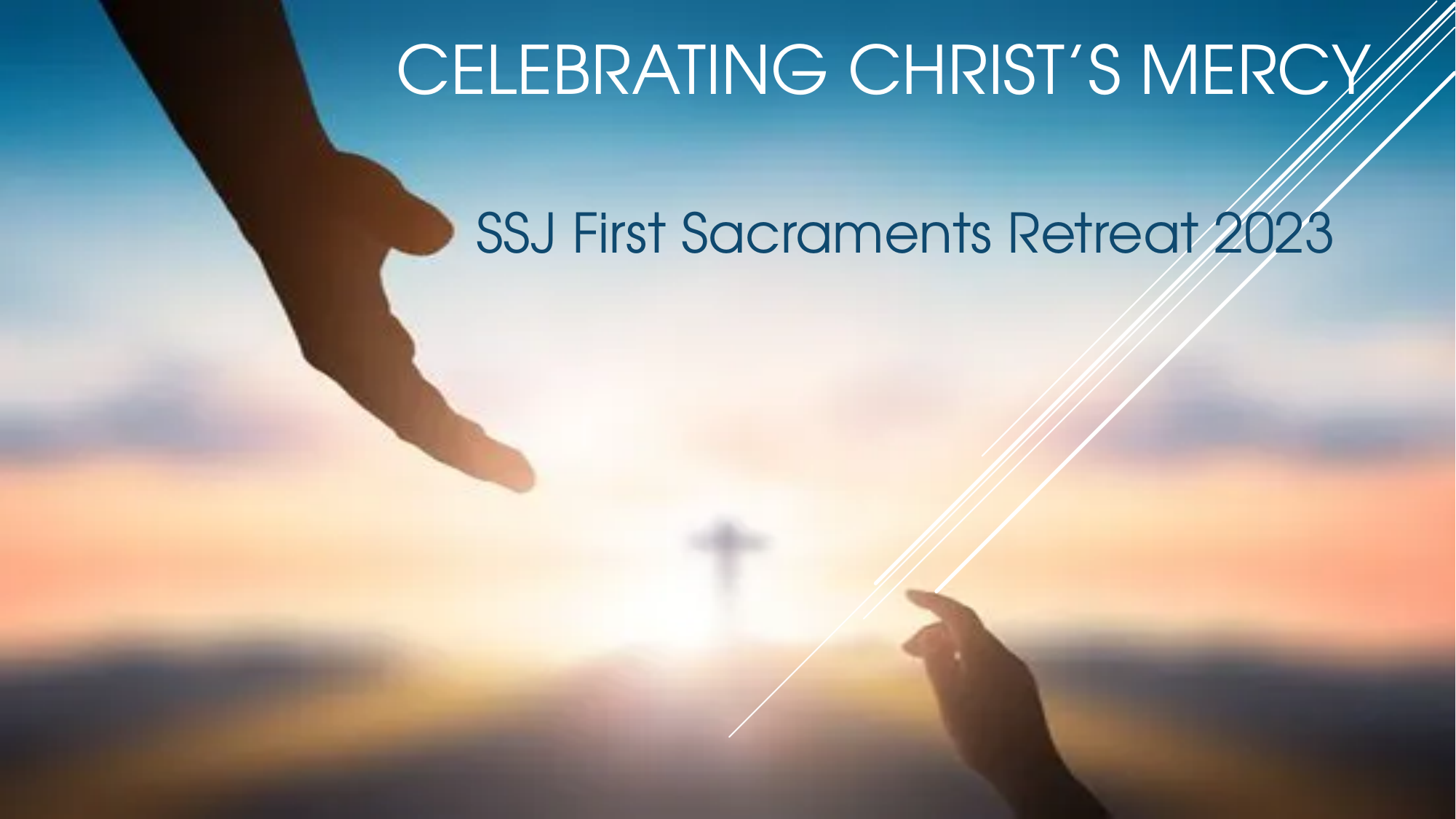

# Celebrating Christ’s Mercy
SSJ First Sacraments Retreat 2023